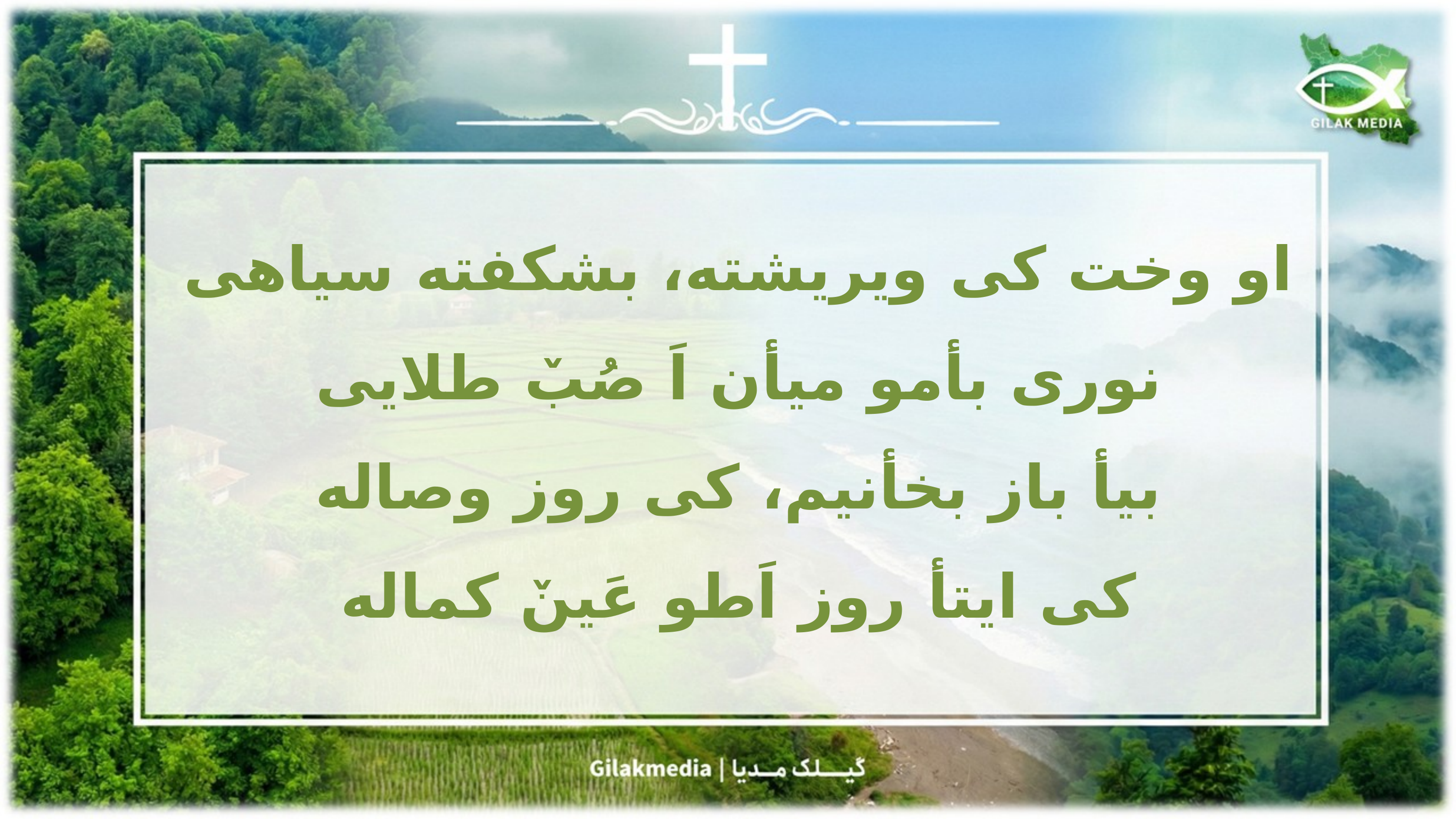

او وخت کی ویریشته، بشکفته سیاهی
نوری بأمو میأن اَ صُبٚ طلایی
بیأ باز بخأنیم، کی روز وصاله
کی ایتأ روز اَطو عَینٚ کماله